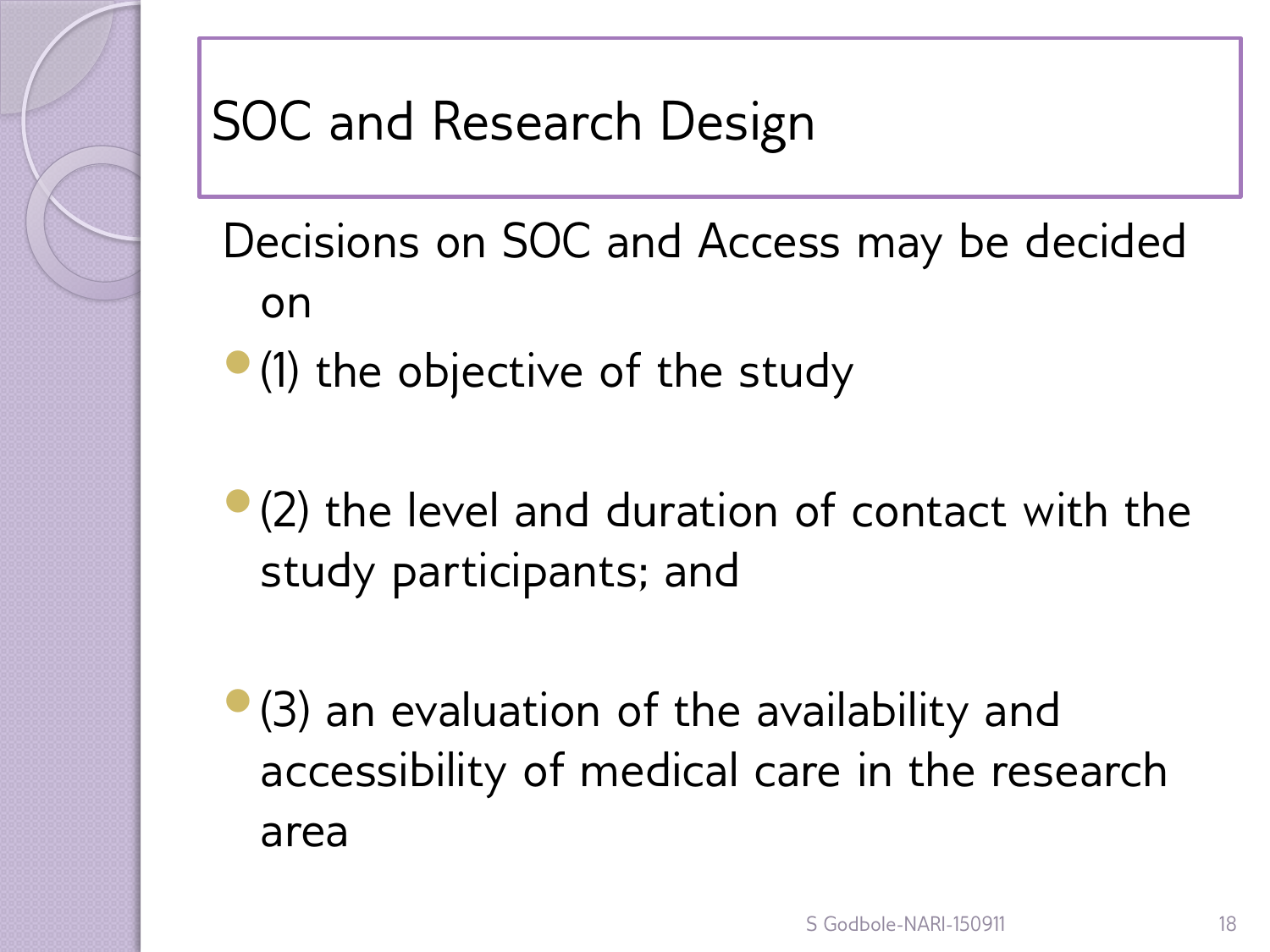

# SOC and Research Design
Decisions on SOC and Access may be decided on
(1) the objective of the study

(2) the level and duration of contact with the study participants; and

(3) an evaluation of the availability and accessibility of medical care in the research area
S Godbole-NARI-150911
18